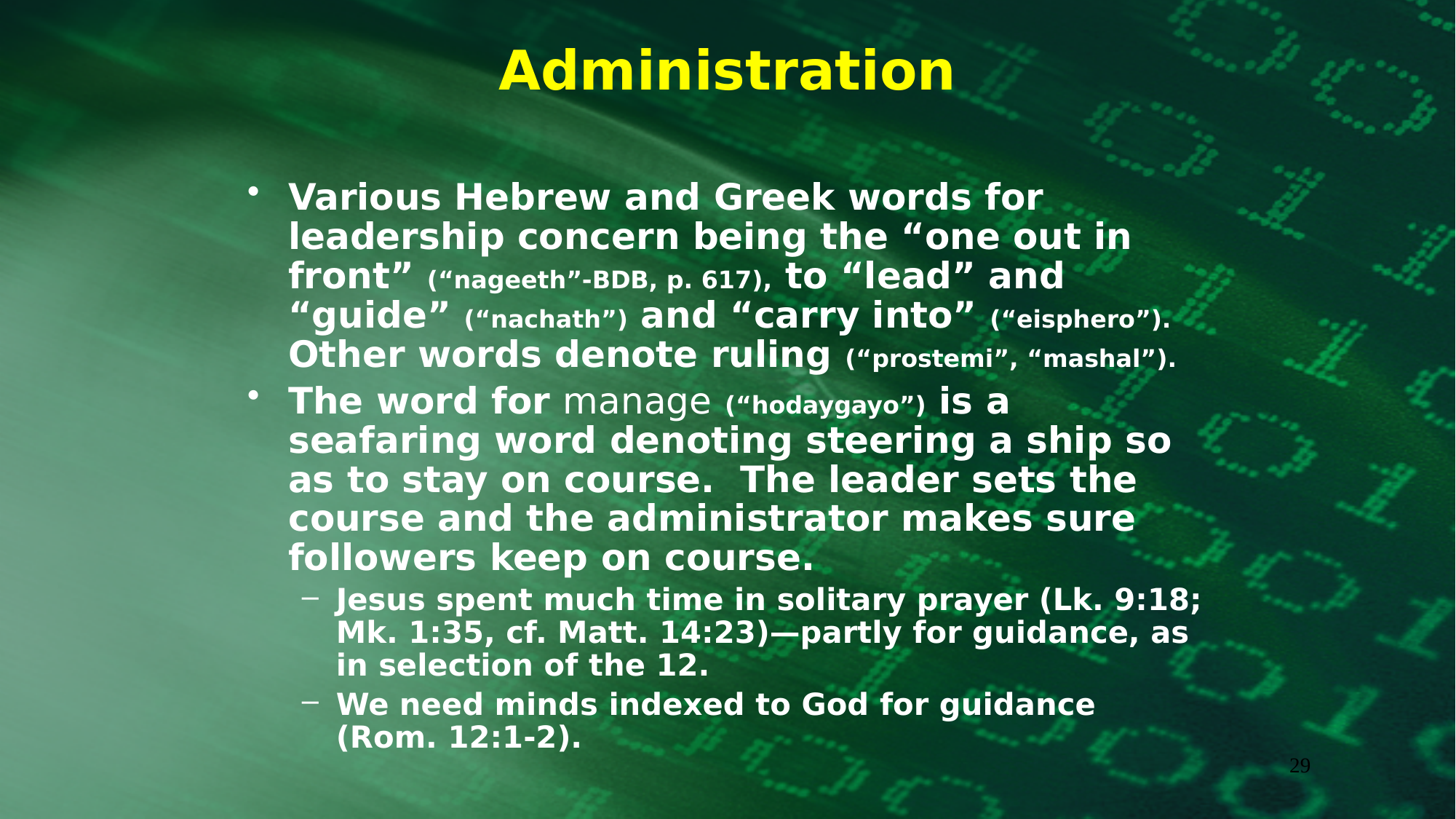

# Administration
Various Hebrew and Greek words for leadership concern being the “one out in front” (“nageeth”-BDB, p. 617), to “lead” and “guide” (“nachath”) and “carry into” (“eisphero”).  Other words denote ruling (“prostemi”, “mashal”).
The word for manage (“hodaygayo”) is a seafaring word denoting steering a ship so as to stay on course.  The leader sets the course and the administrator makes sure followers keep on course.
Jesus spent much time in solitary prayer (Lk. 9:18; Mk. 1:35, cf. Matt. 14:23)—partly for guidance, as in selection of the 12.
We need minds indexed to God for guidance (Rom. 12:1-2).
29